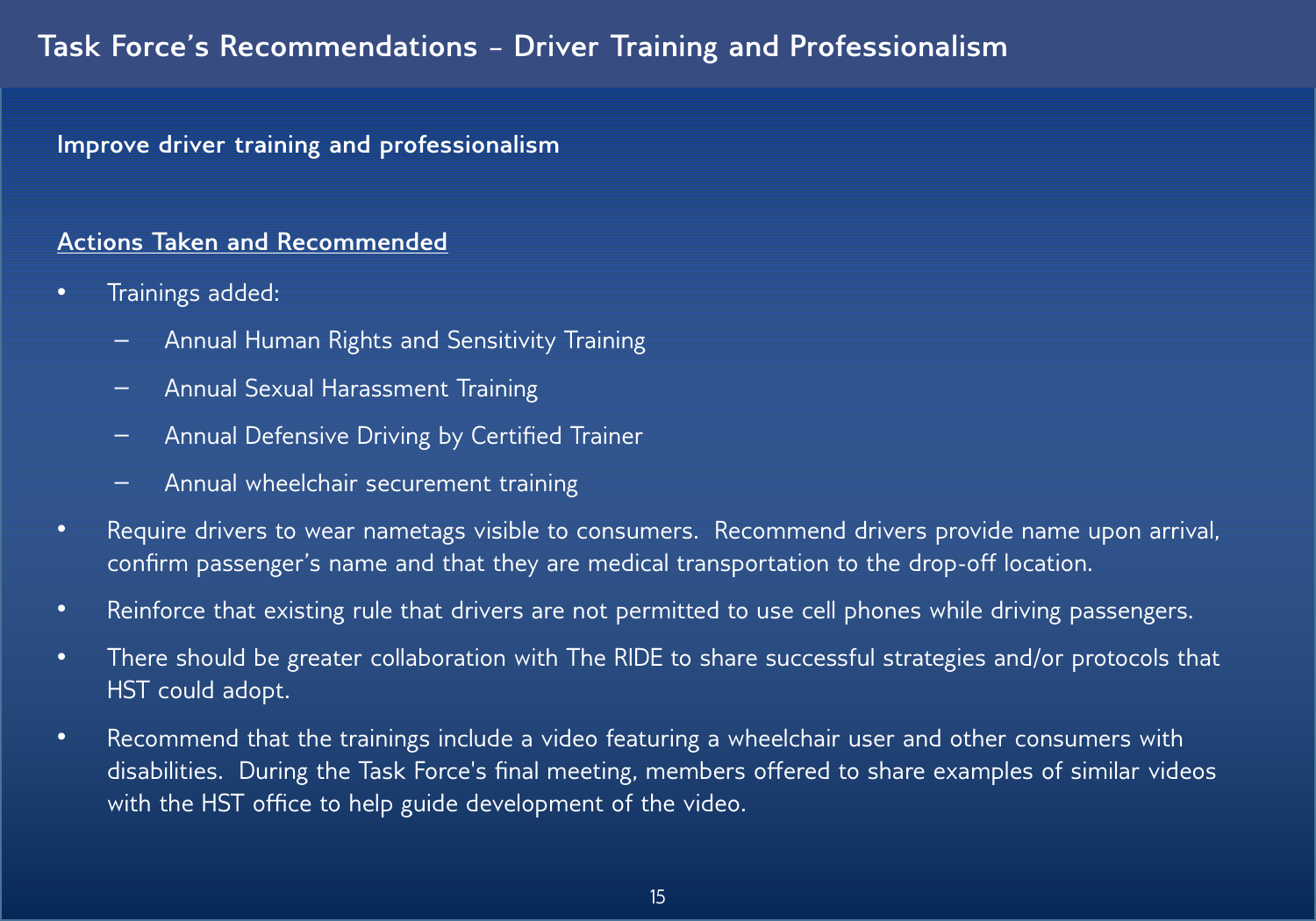

Task Force’s Recommendations – Driver Training and Professionalism
Improve driver training and professionalism

Actions Taken and Recommended
Trainings added:
Annual Human Rights and Sensitivity Training
Annual Sexual Harassment Training
Annual Defensive Driving by Certified Trainer
Annual wheelchair securement training
Require drivers to wear nametags visible to consumers.  Recommend drivers provide name upon arrival, confirm passenger’s name and that they are medical transportation to the drop-off location.
Reinforce that existing rule that drivers are not permitted to use cell phones while driving passengers.
There should be greater collaboration with The RIDE to share successful strategies and/or protocols that HST could adopt.
Recommend that the trainings include a video featuring a wheelchair user and other consumers with disabilities.  During the Task Force's final meeting, members offered to share examples of similar videos with the HST office to help guide development of the video.
15